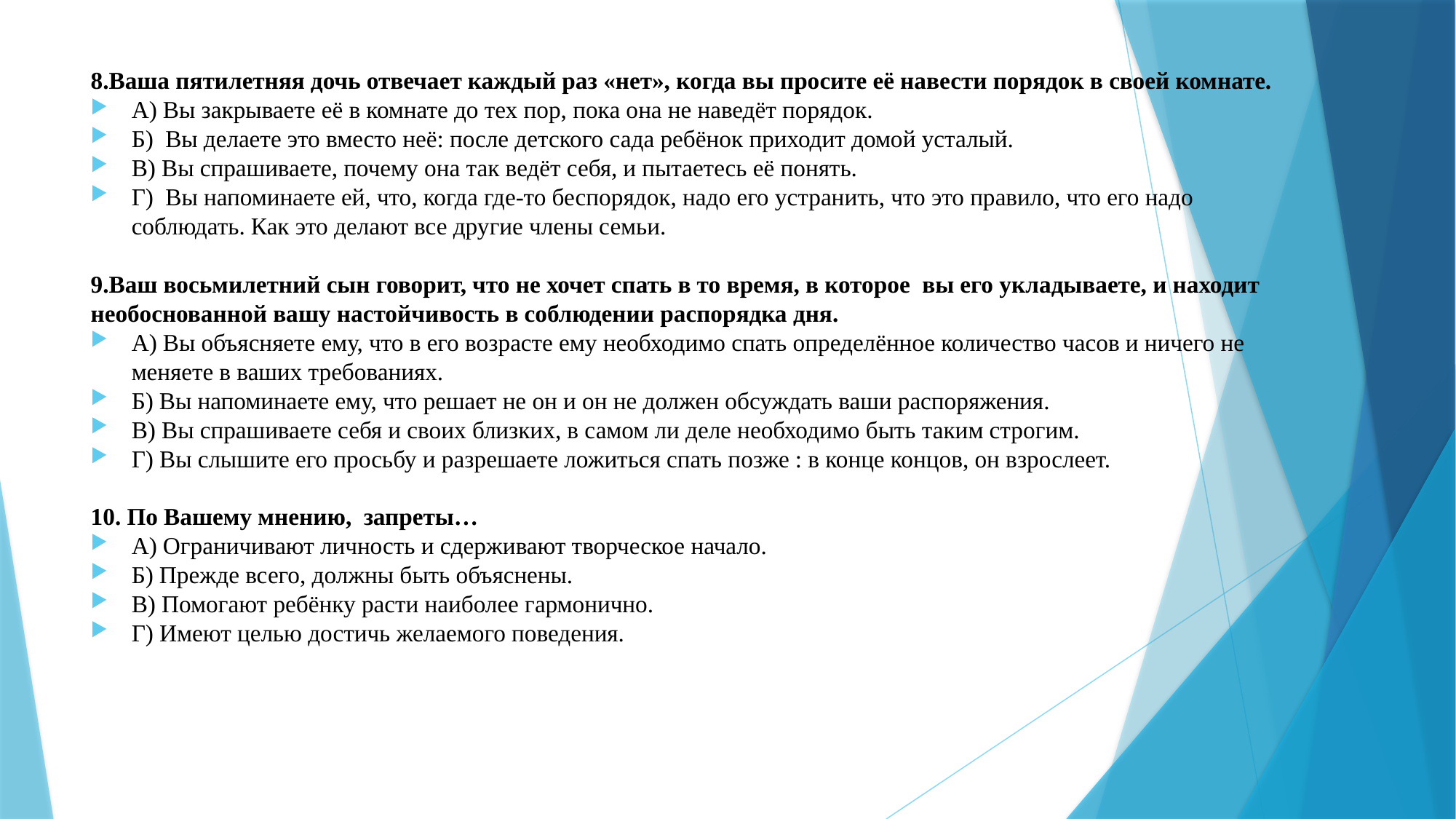

8.Ваша пятилетняя дочь отвечает каждый раз «нет», когда вы просите её навести порядок в своей комнате.
А) Вы закрываете её в комнате до тех пор, пока она не наведёт порядок.
Б)  Вы делаете это вместо неё: после детского сада ребёнок приходит домой усталый.
В) Вы спрашиваете, почему она так ведёт себя, и пытаетесь её понять.
Г)  Вы напоминаете ей, что, когда где-то беспорядок, надо его устранить, что это правило, что его надо соблюдать. Как это делают все другие члены семьи.

9.Ваш восьмилетний сын говорит, что не хочет спать в то время, в которое  вы его укладываете, и находит необоснованной вашу настойчивость в соблюдении распорядка дня.
А) Вы объясняете ему, что в его возрасте ему необходимо спать определённое количество часов и ничего не меняете в ваших требованиях.
Б) Вы напоминаете ему, что решает не он и он не должен обсуждать ваши распоряжения.
В) Вы спрашиваете себя и своих близких, в самом ли деле необходимо быть таким строгим.
Г) Вы слышите его просьбу и разрешаете ложиться спать позже : в конце концов, он взрослеет.

10. По Вашему мнению,  запреты…
А) Ограничивают личность и сдерживают творческое начало.
Б) Прежде всего, должны быть объяснены.
В) Помогают ребёнку расти наиболее гармонично.
Г) Имеют целью достичь желаемого поведения.